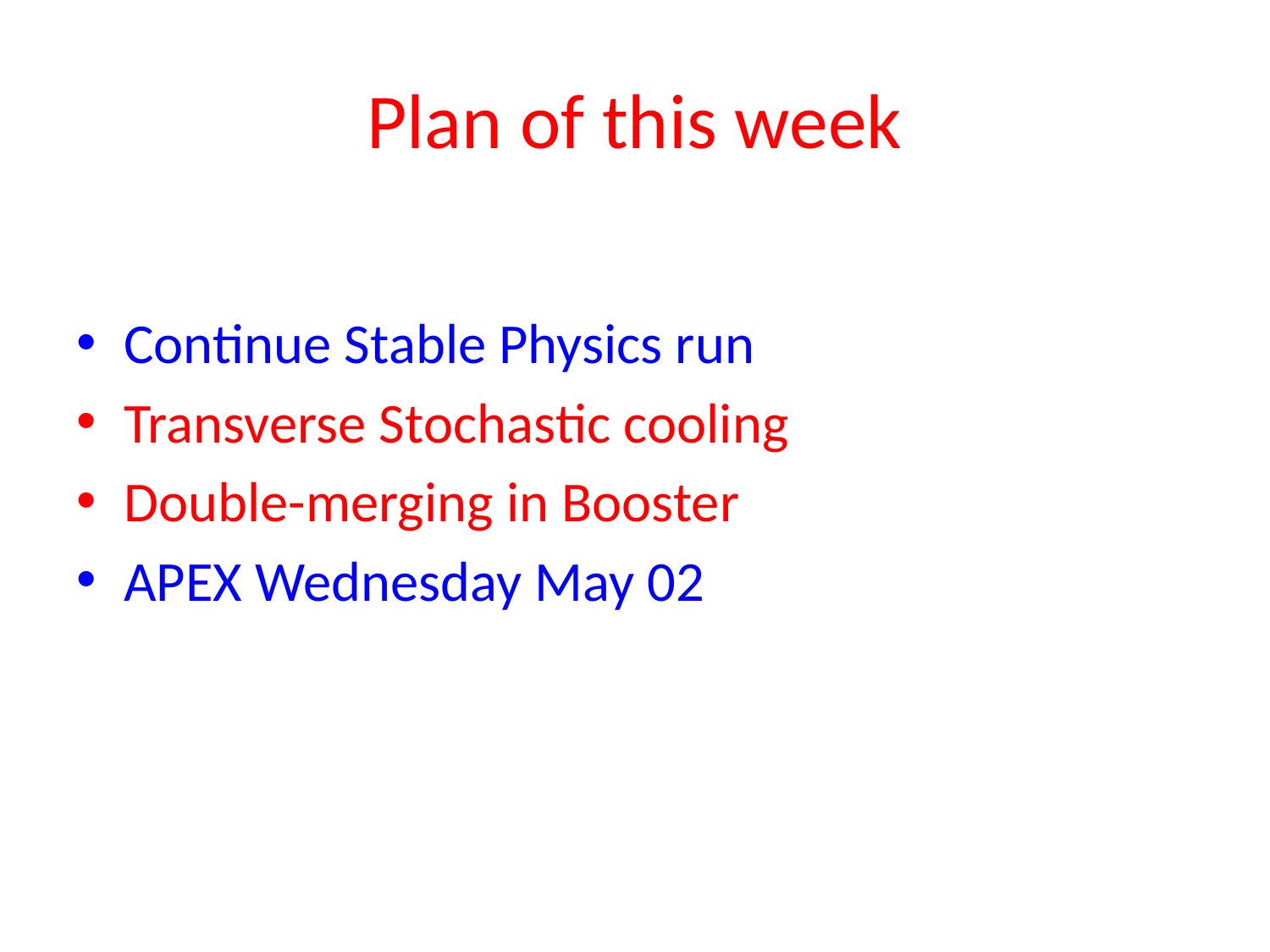

# Plan of this week

Continue Stable Physics run
Transverse Stochastic cooling
Double-merging in Booster
APEX Wednesday May 02